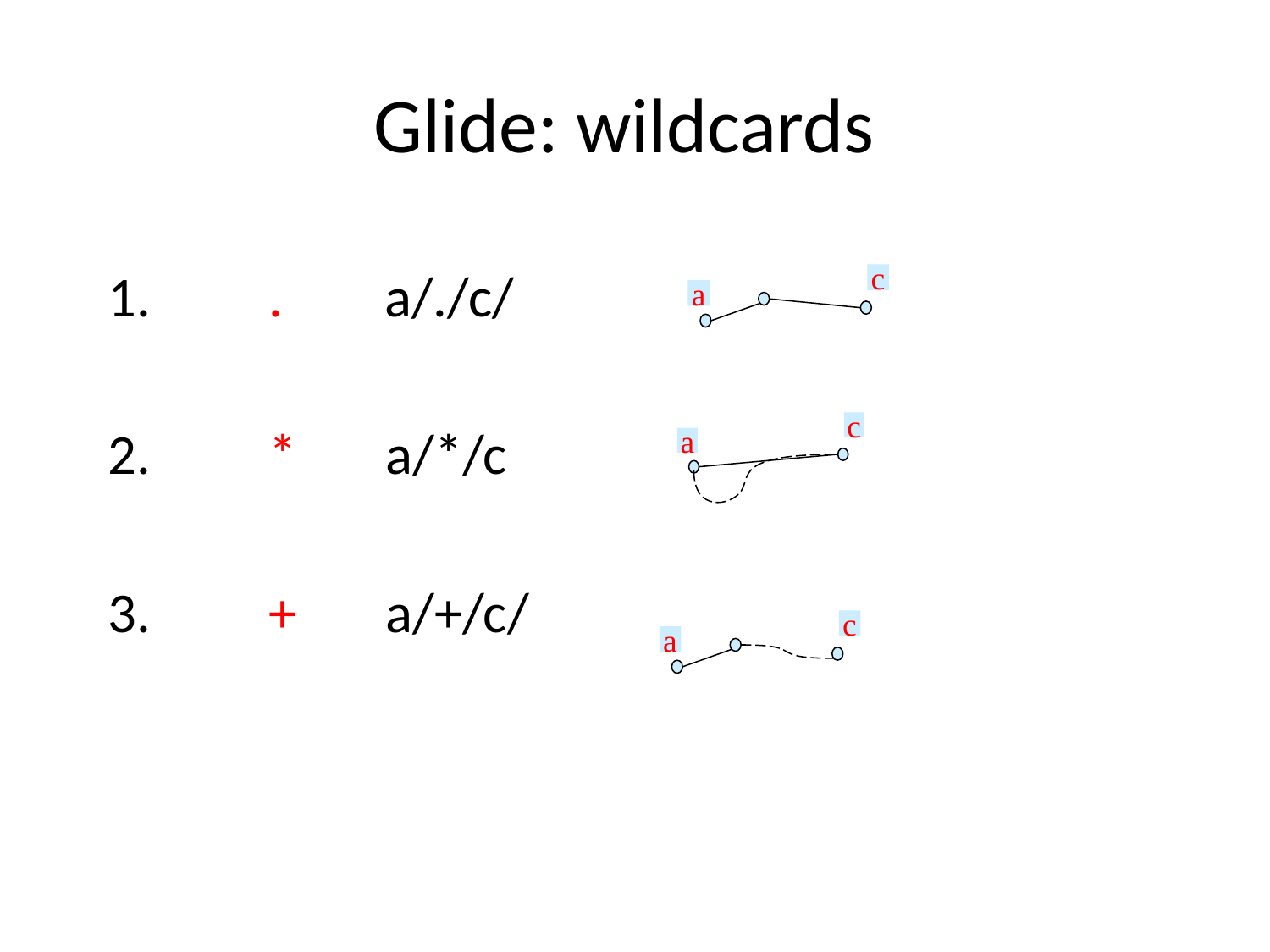

# Glide: wildcards
      .        a/./c/

      *       a/*/c

      +       a/+/c/
c
a

c
a

c
a